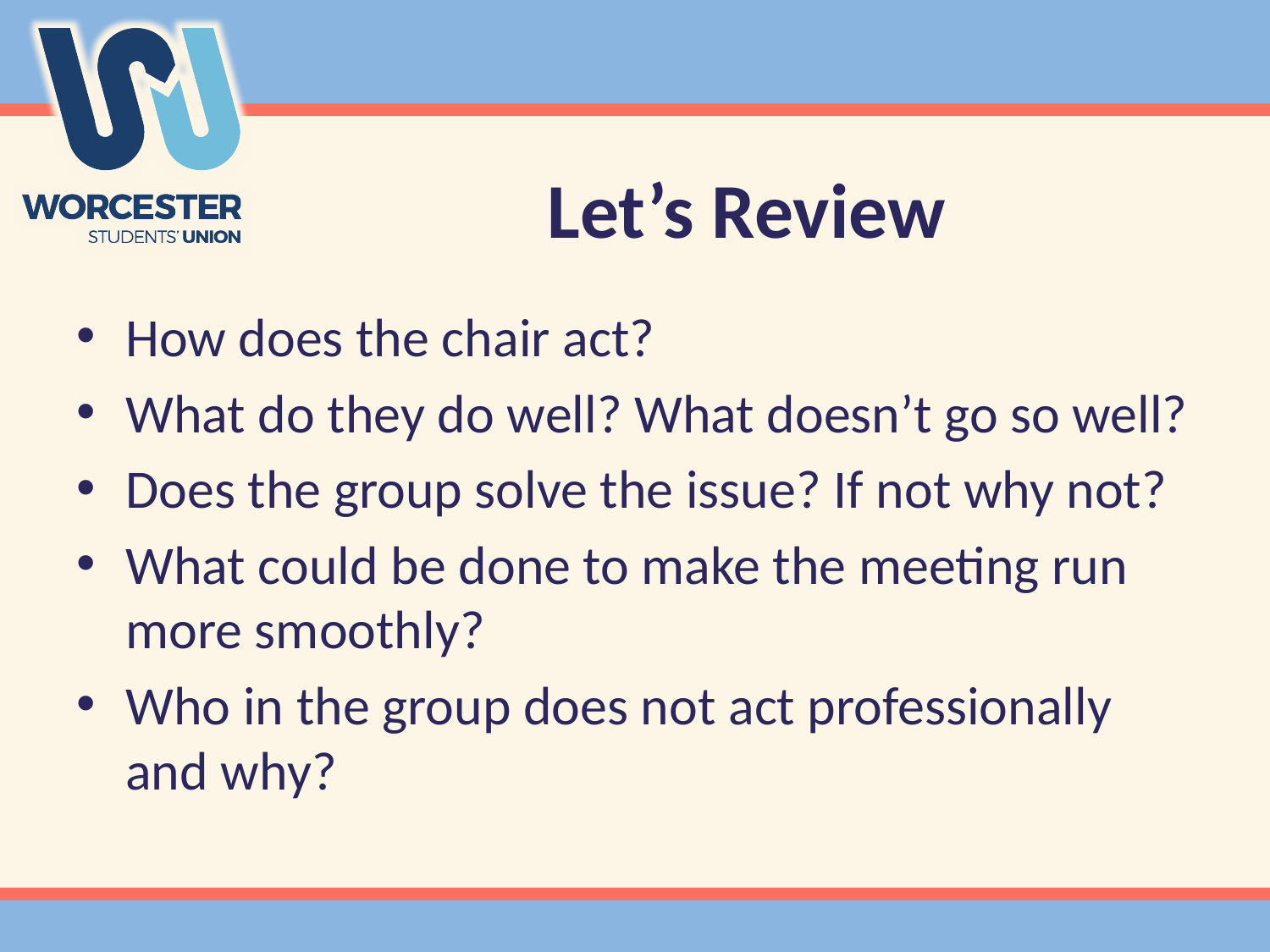

# Let’s Review
How does the chair act?
What do they do well? What doesn’t go so well?
Does the group solve the issue? If not why not?
What could be done to make the meeting run more smoothly?
Who in the group does not act professionally and why?